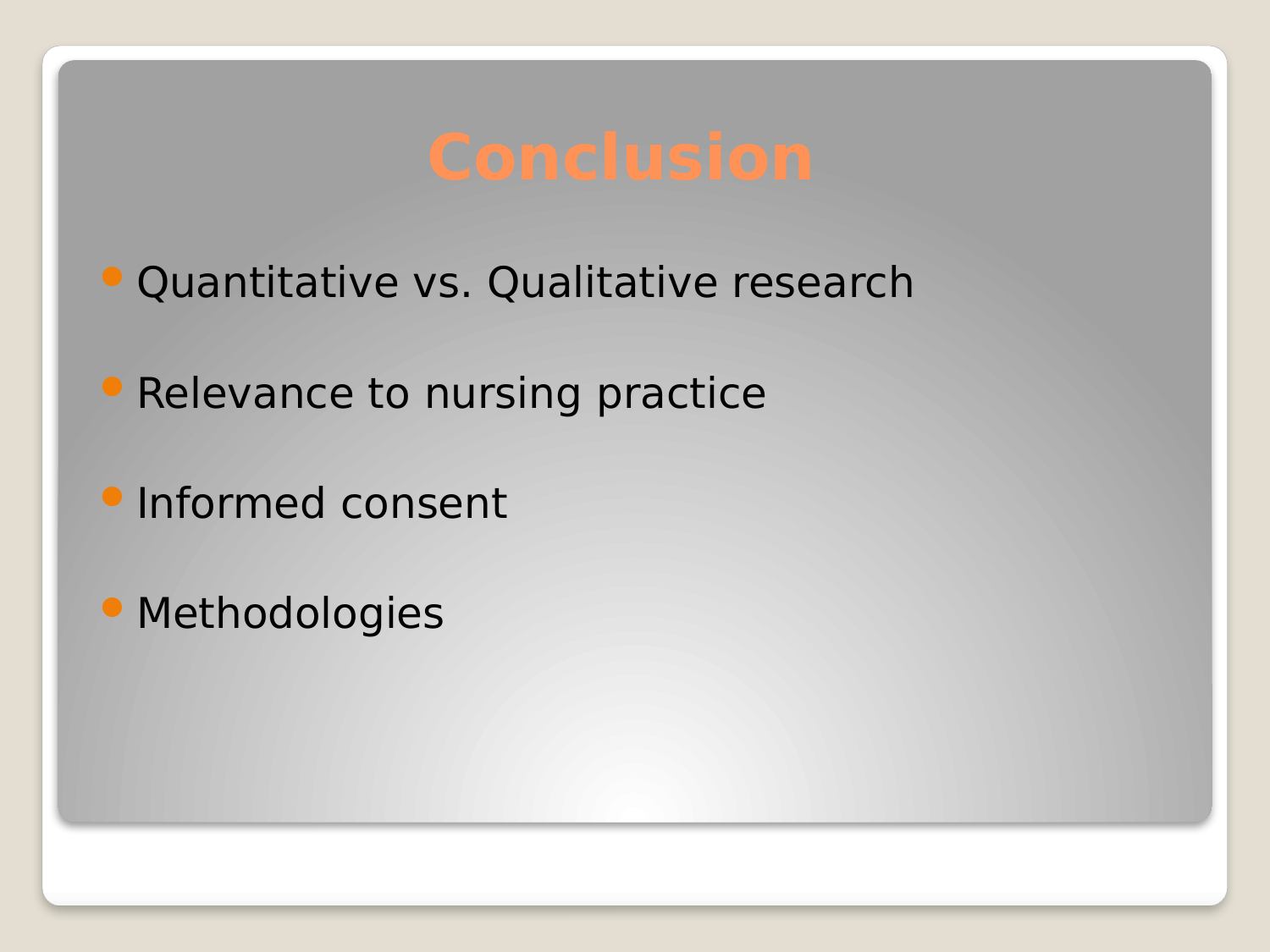

# Conclusion
Quantitative vs. Qualitative research

Relevance to nursing practice

Informed consent

Methodologies